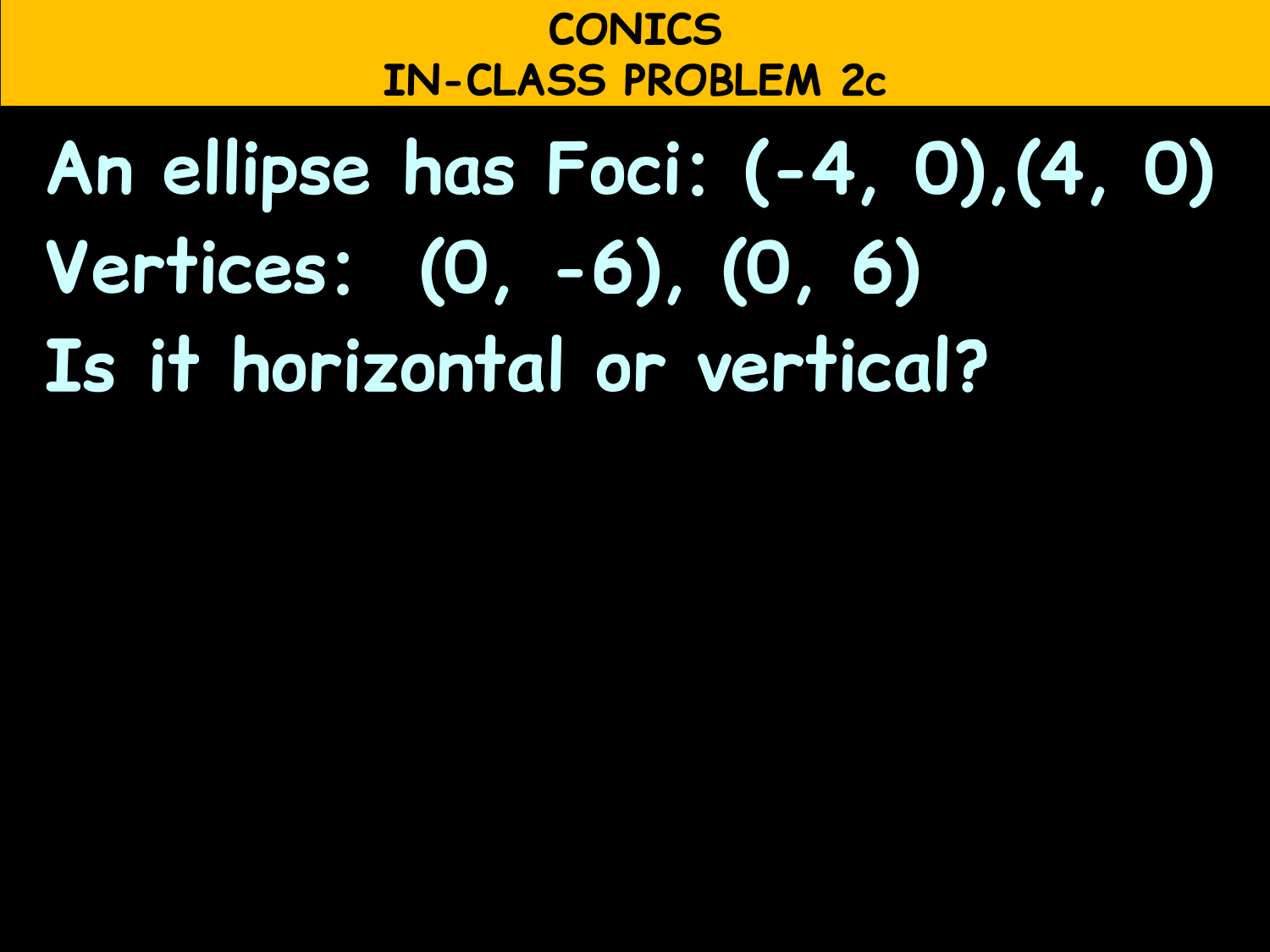

CONICS
IN-CLASS PROBLEM 2c
An ellipse has Foci: (-4, 0),(4, 0)
Vertices:  (0, -6), (0, 6)
Is it horizontal or vertical?